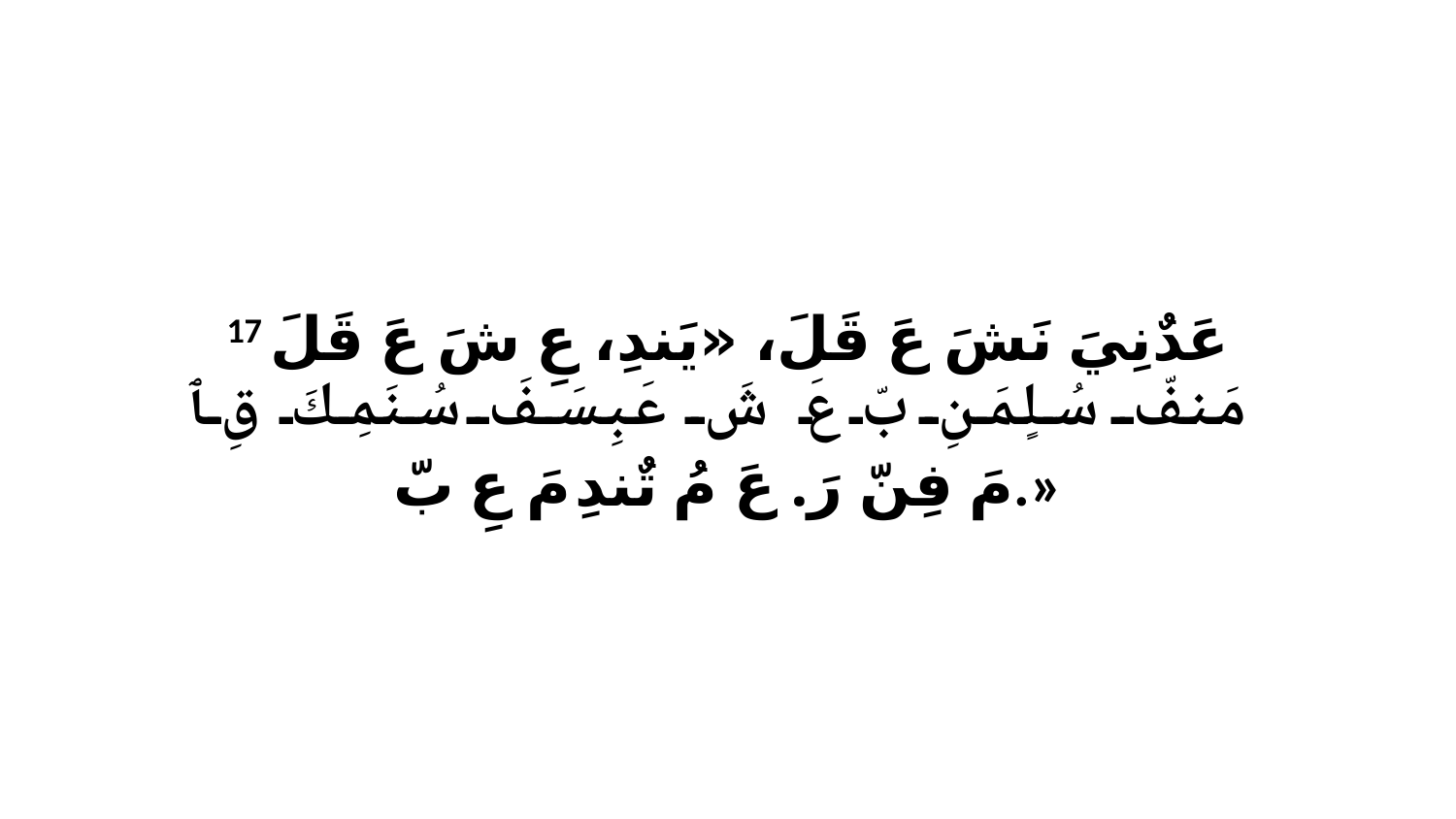

17 عَدٌنِيَ نَشَ عَ قَلَ، «يَندِ، عِ شَ عَ قَلَ مَنفّ سُلٍمَنِ بّ عَ شَ عَبِسَفَ سُنَمِكَ قِ ﭑ مَ فِنّ رَ. عَ مُ تٌندِ مَ عِ بّ.»